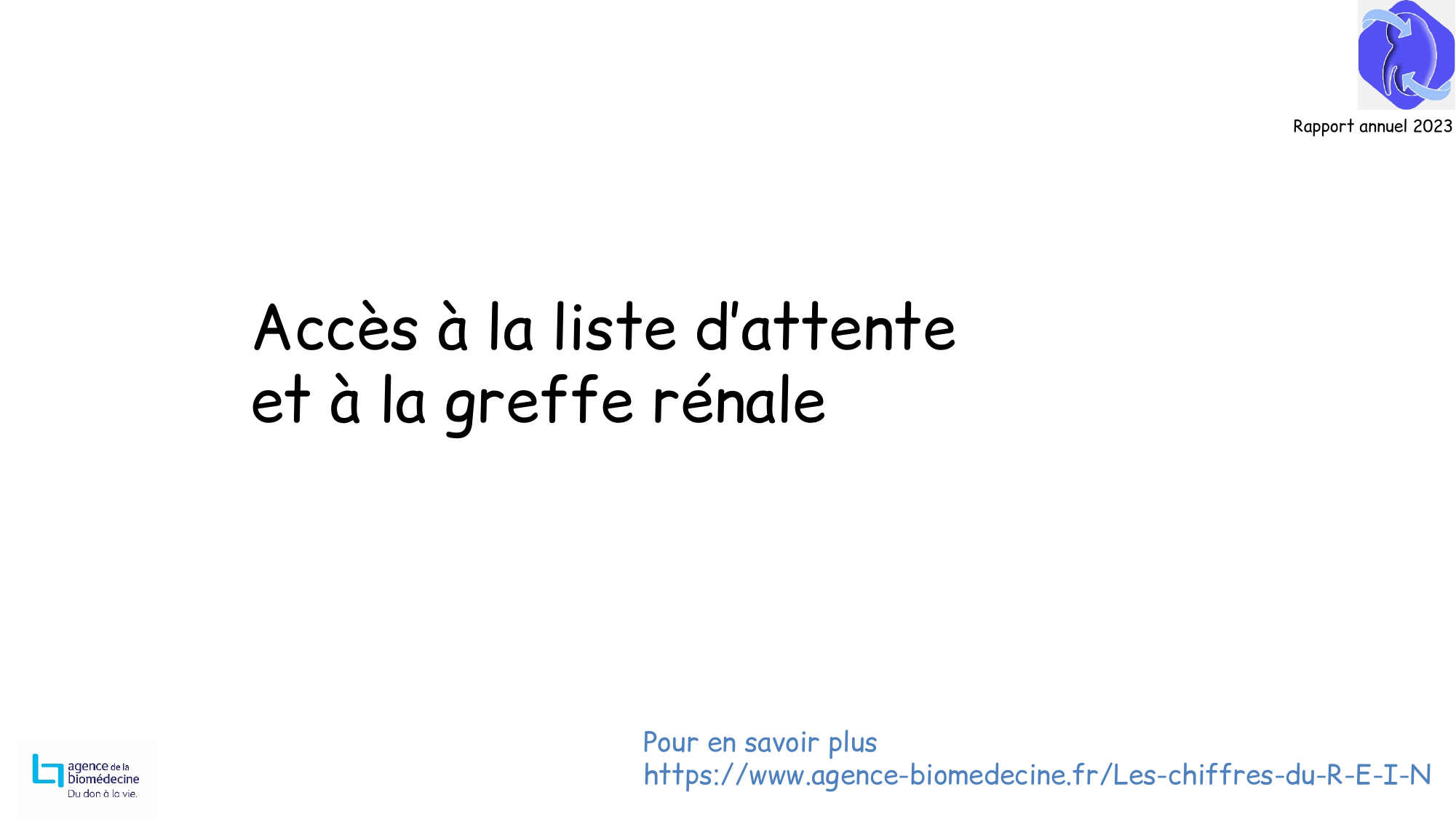

Accès à la liste d’attente
et à la greffe rénale
Pour en savoir plus
https://www.agence-biomedecine.fr/Les-chiffres-du-R-E-I-N